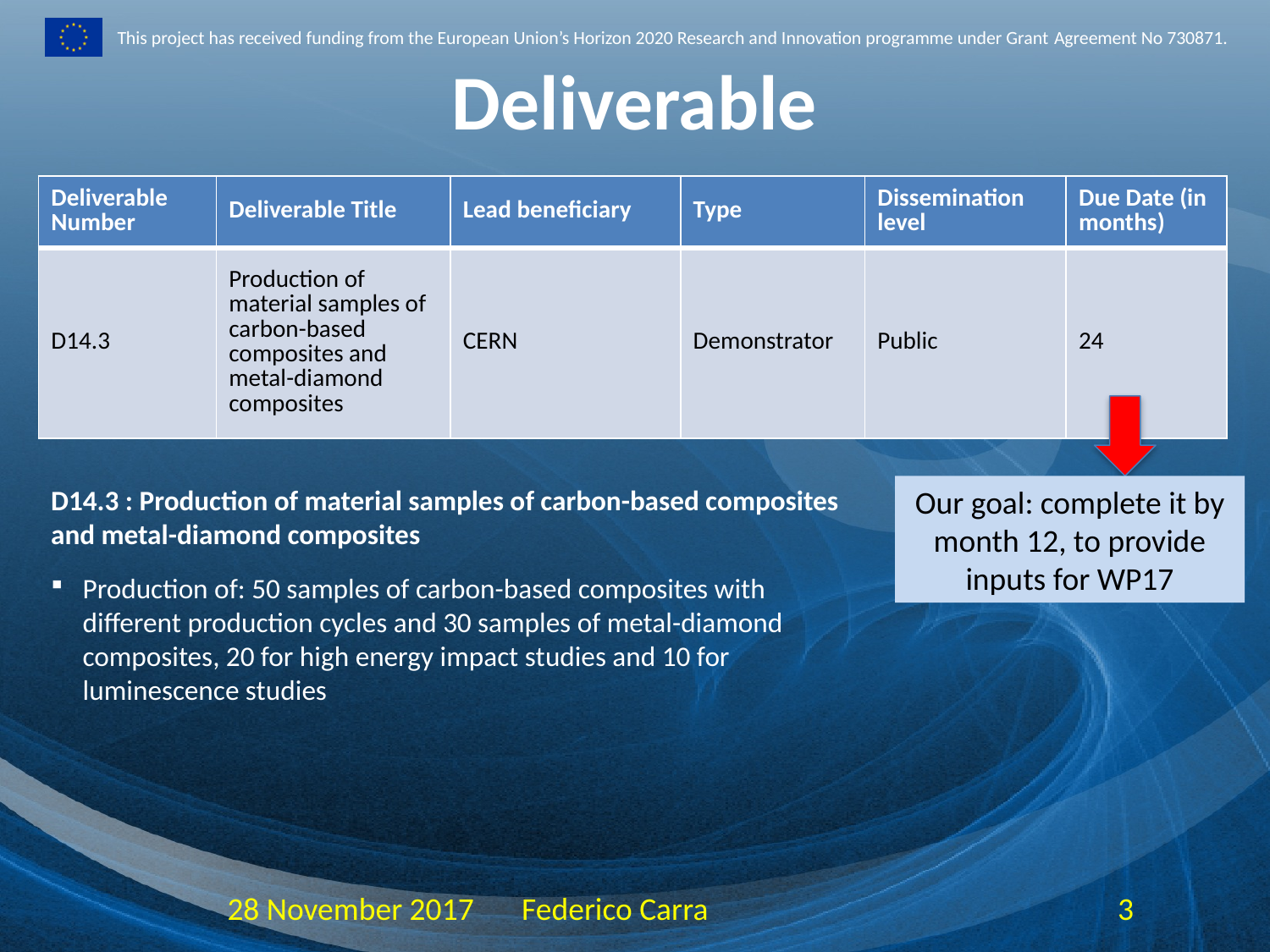

# Deliverable
| Deliverable Number | Deliverable Title | Lead beneficiary | Type | Dissemination level | Due Date (in months) |
| --- | --- | --- | --- | --- | --- |
| D14.3 | Production of material samples of carbon-based composites and metal-diamond composites | CERN | Demonstrator | Public | 24 |

Our goal: complete it by month 12, to provide inputs for WP17
D14.3 : Production of material samples of carbon-based composites and metal-diamond composites
Production of: 50 samples of carbon-based composites with different production cycles and 30 samples of metal-diamond composites, 20 for high energy impact studies and 10 for luminescence studies
28 November 2017
Federico Carra
3